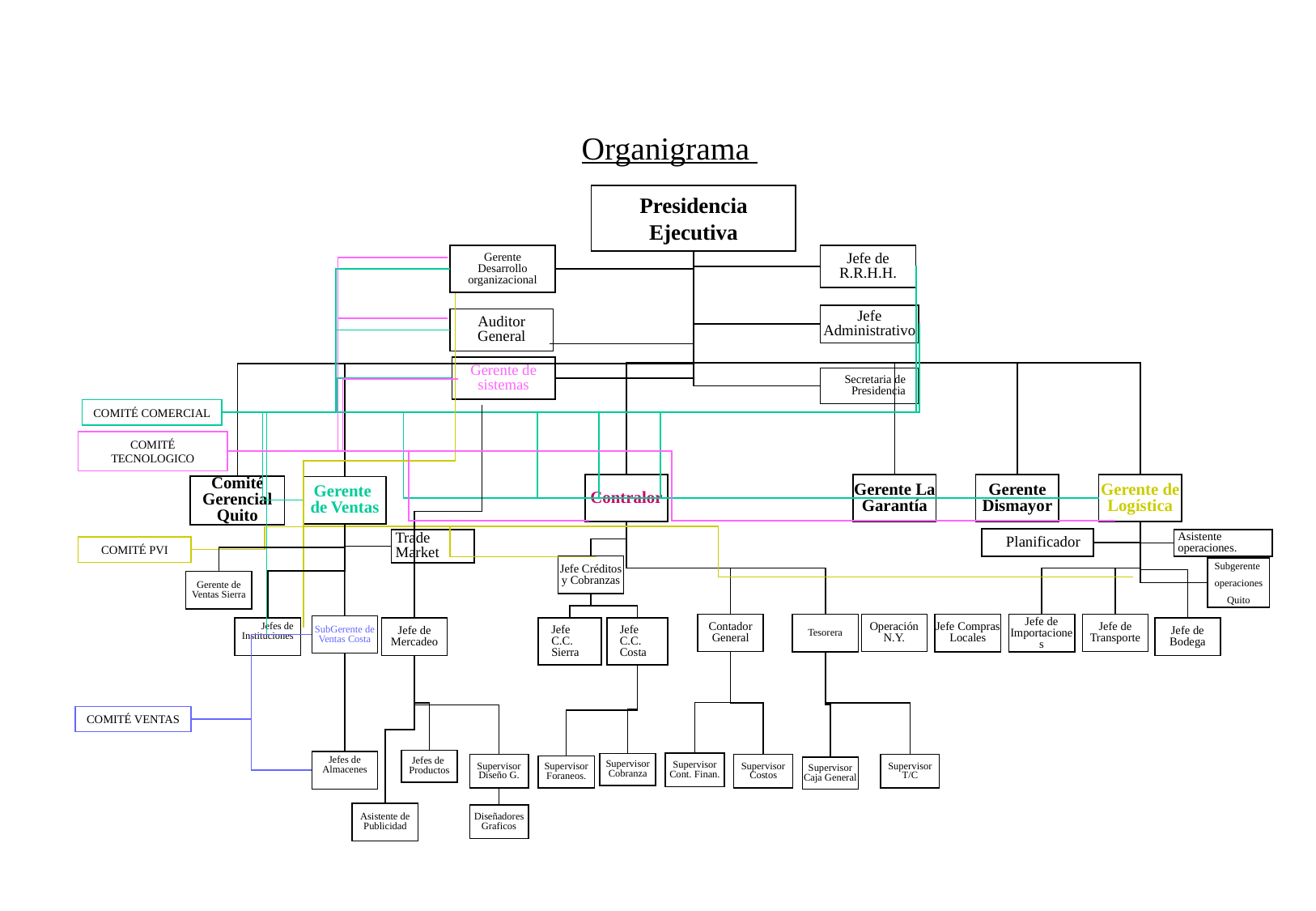

Organigrama

Presidencia Ejecutiva
Gerente
Desarrollo
organizacional
Jefe de R.R.H.H.
Jefe Administrativo
Auditor General
Gerente de sistemas
Secretaria de Presidencia
COMITÉ COMERCIAL
COMITÉ TECNOLOGICO
Contralor
Gerente La Garantía
Gerente
Dismayor
Gerente de
Logística
Comité Gerencial
Quito
Gerente
de Ventas
Planificador
Trade
Market
Asistente operaciones.
COMITÉ PVI
Jefe Créditos
y Cobranzas
Subgerente
operaciones
Quito
Gerente de Ventas Sierra
Contador
General
Tesorera
Operación
N.Y.
Jefe Compras Locales
Jefe de Importaciones
Jefe de
Transporte
SubGerente de Ventas Costa
Jefes de Instituciones

Jefe de
Mercadeo
Jefe C.C. Sierra
Jefe C.C. Costa
Jefe de
Bodega
COMITÉ VENTAS
Jefes de
Productos
Jefes de Almacenes

Supervisor Cont. Finan.
Supervisor Cobranza
Supervisor Diseño G.
Supervisor Costos
Supervisor T/C
Supervisor Foraneos.
Supervisor Caja General
Asistente de
Publicidad
Diseñadores Graficos